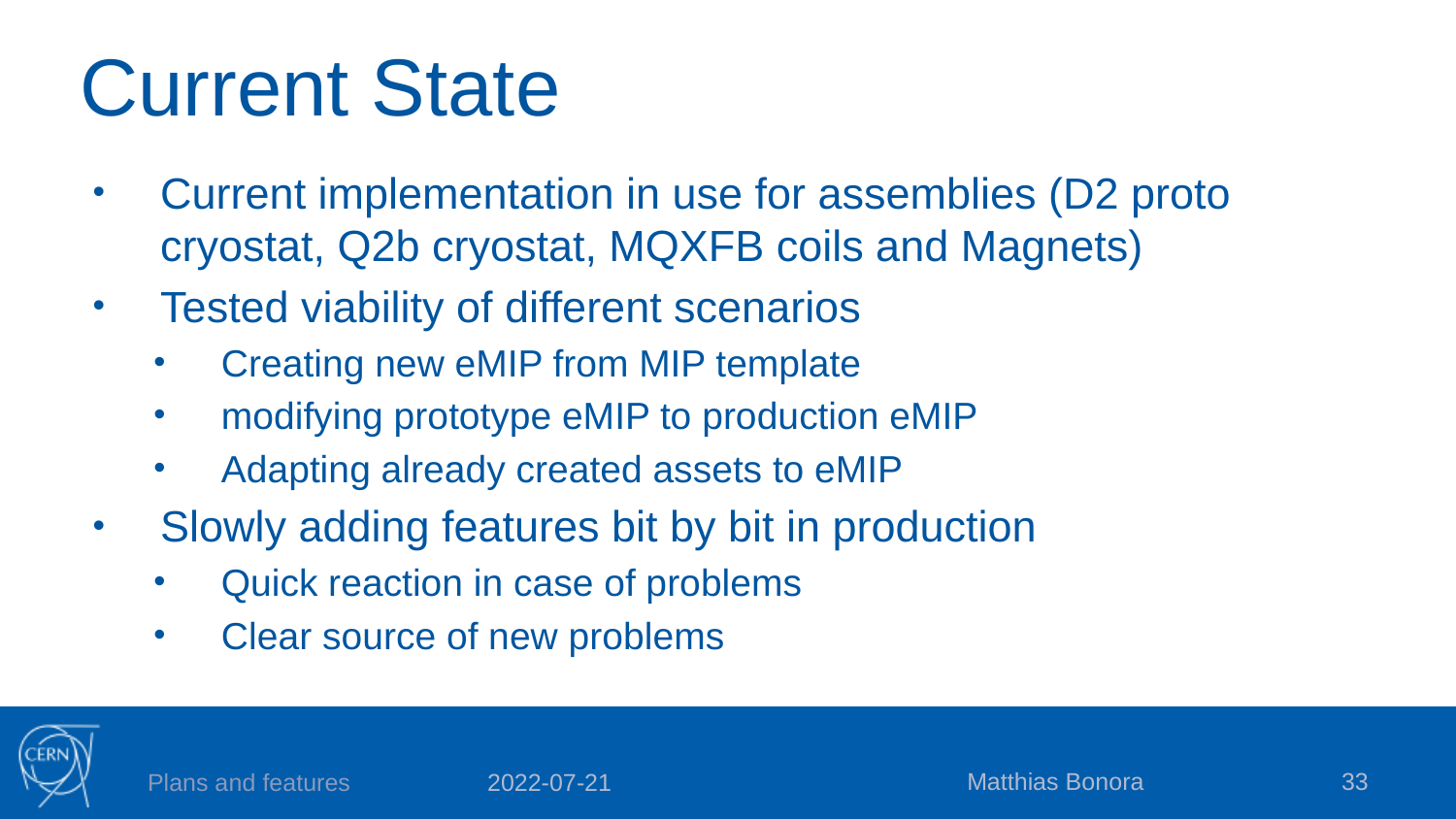

# Current State
Current implementation in use for assemblies (D2 proto cryostat, Q2b cryostat, MQXFB coils and Magnets)
Tested viability of different scenarios
Creating new eMIP from MIP template
modifying prototype eMIP to production eMIP
Adapting already created assets to eMIP
Slowly adding features bit by bit in production
Quick reaction in case of problems
Clear source of new problems
Matthias Bonora
33
Plans and features
2022-07-21